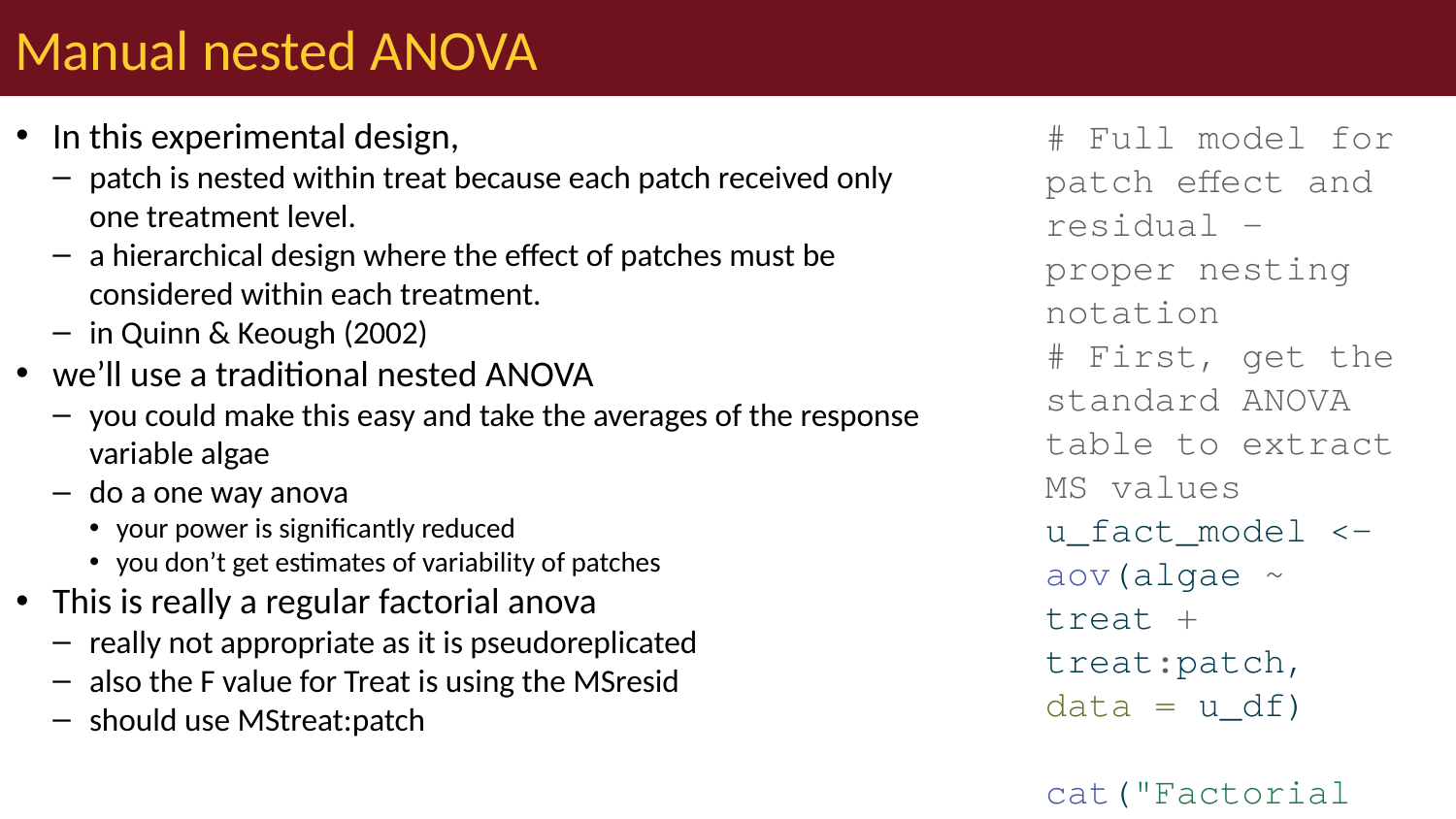

# Manual nested ANOVA
In this experimental design,
patch is nested within treat because each patch received only one treatment level.
a hierarchical design where the effect of patches must be considered within each treatment.
in Quinn & Keough (2002)
we’ll use a traditional nested ANOVA
you could make this easy and take the averages of the response variable algae
do a one way anova
your power is significantly reduced
you don’t get estimates of variability of patches
This is really a regular factorial anova
really not appropriate as it is pseudoreplicated
also the F value for Treat is using the MSresid
should use MStreat:patch
# Full model for patch effect and residual - proper nesting notation # First, get the standard ANOVA table to extract MS values u_fact_model <- aov(algae ~ treat + treat:patch, data = u_df) cat("Factorial model summary:\n\n") ## Factorial model summary: summary(u_fact_model) ##             Df Sum Sq Mean Sq F value       Pr(>F) ## treat        3  14429    4810  16.108 0.0000000658 *** ## treat:patch 12  21242    1770   5.928 0.0000008323 *** ## Residuals   64  19110     299 ## --- ## Signif. codes:  0 '***' 0.001 '**' 0.01 '*' 0.05 '.' 0.1 ' ' 1